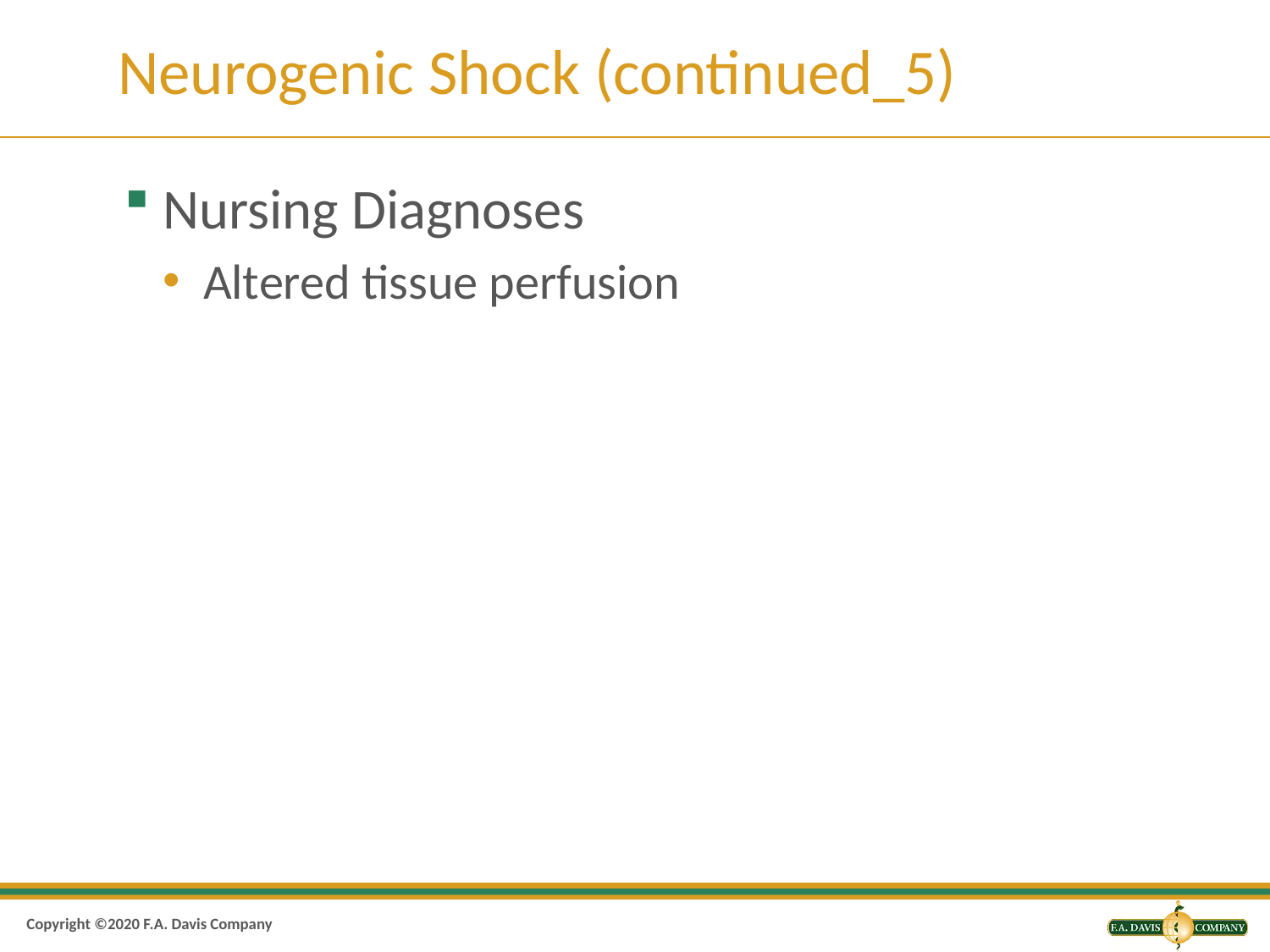

# Neurogenic Shock (continued_5)
Nursing Diagnoses
Altered tissue perfusion